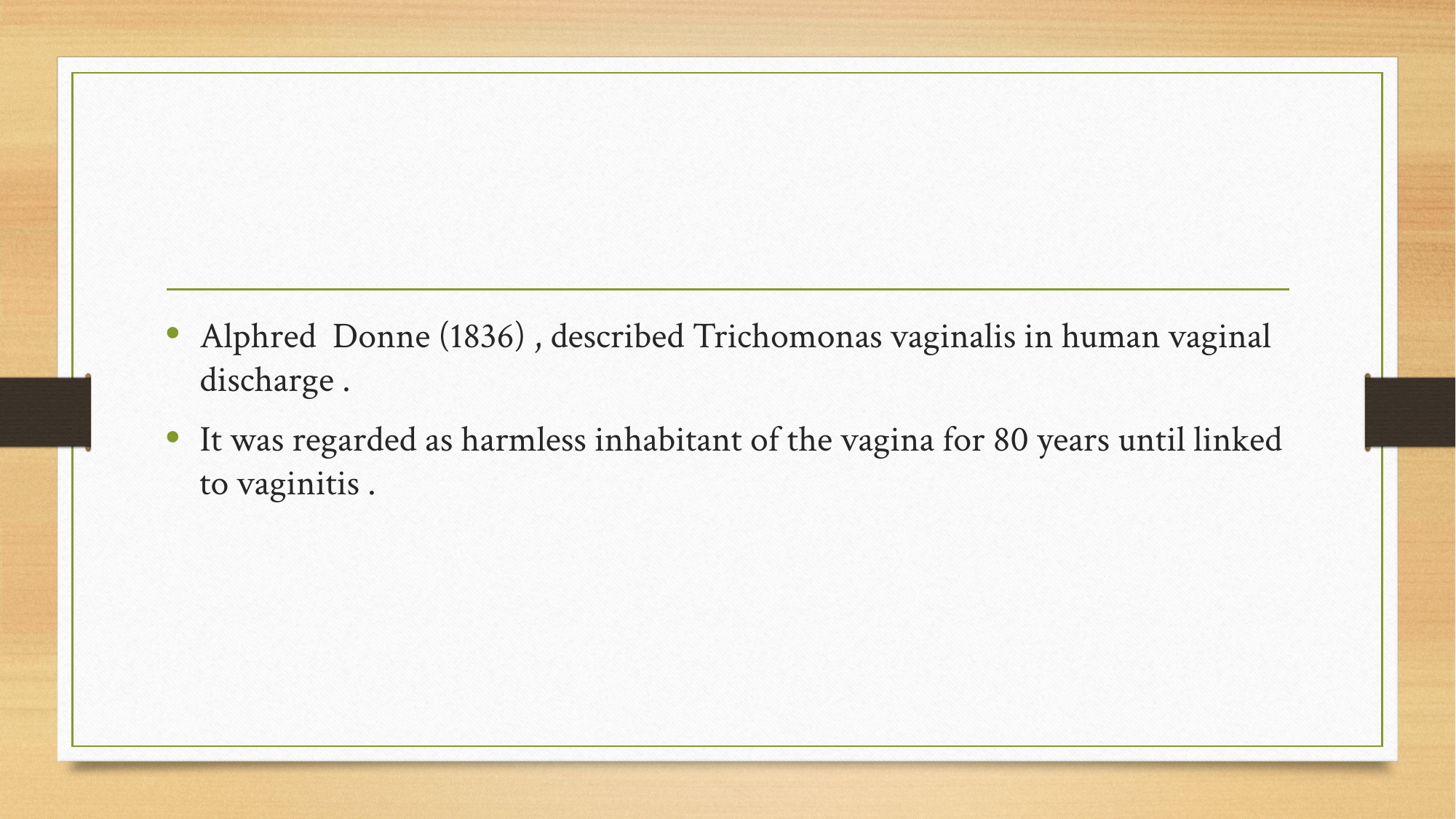

#
Alphred  Donne (1836) , described Trichomonas vaginalis in human vaginal discharge .
It was regarded as harmless inhabitant of the vagina for 80 years until linked to vaginitis .